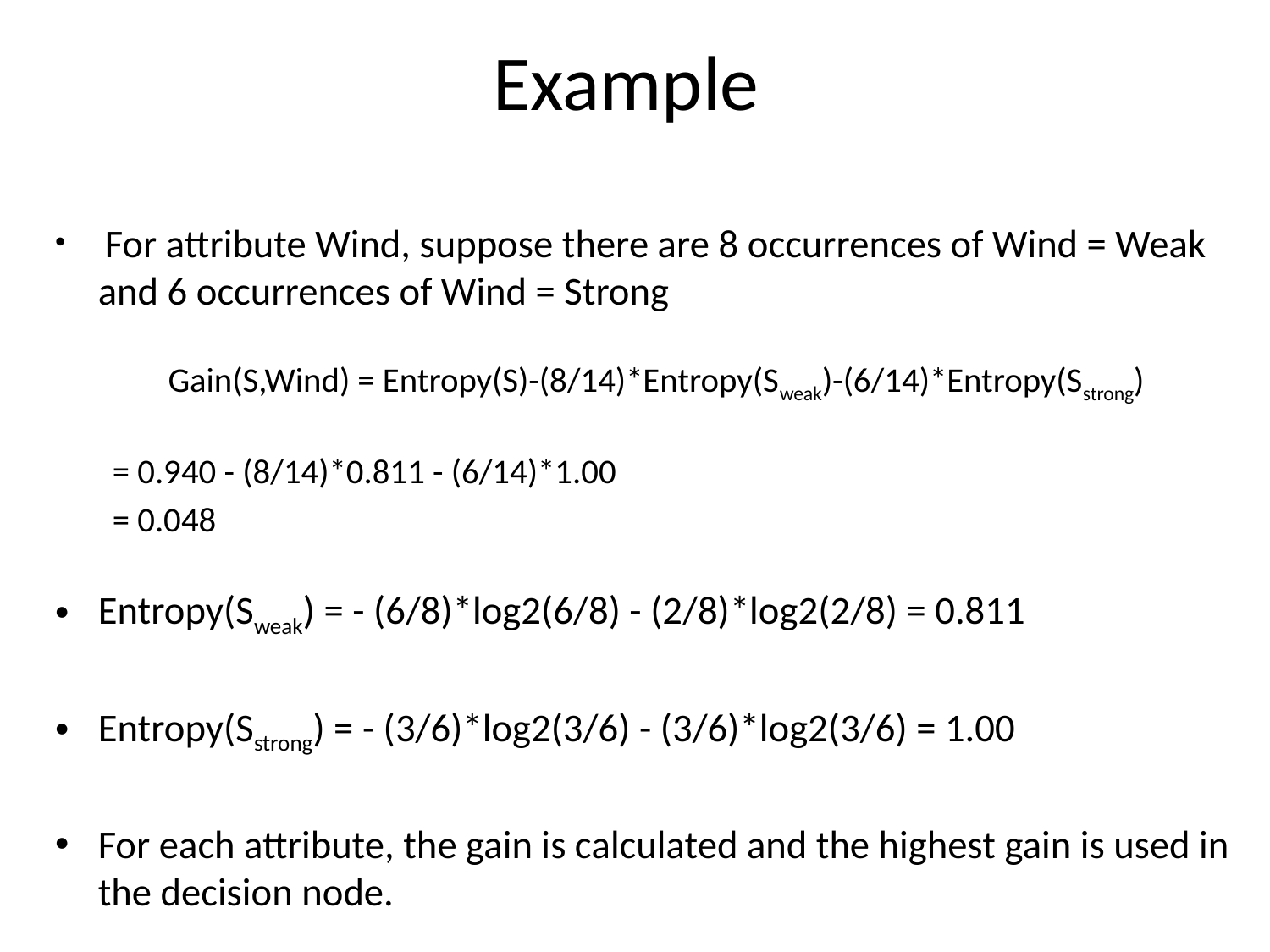

# Example
 For attribute Wind, suppose there are 8 occurrences of Wind = Weak and 6 occurrences of Wind = Strong

Gain(S,Wind) = Entropy(S)-(8/14)*Entropy(Sweak)-(6/14)*Entropy(Sstrong)

= 0.940 - (8/14)*0.811 - (6/14)*1.00
= 0.048

Entropy(Sweak) = - (6/8)*log2(6/8) - (2/8)*log2(2/8) = 0.811

Entropy(Sstrong) = - (3/6)*log2(3/6) - (3/6)*log2(3/6) = 1.00

For each attribute, the gain is calculated and the highest gain is used in the decision node.